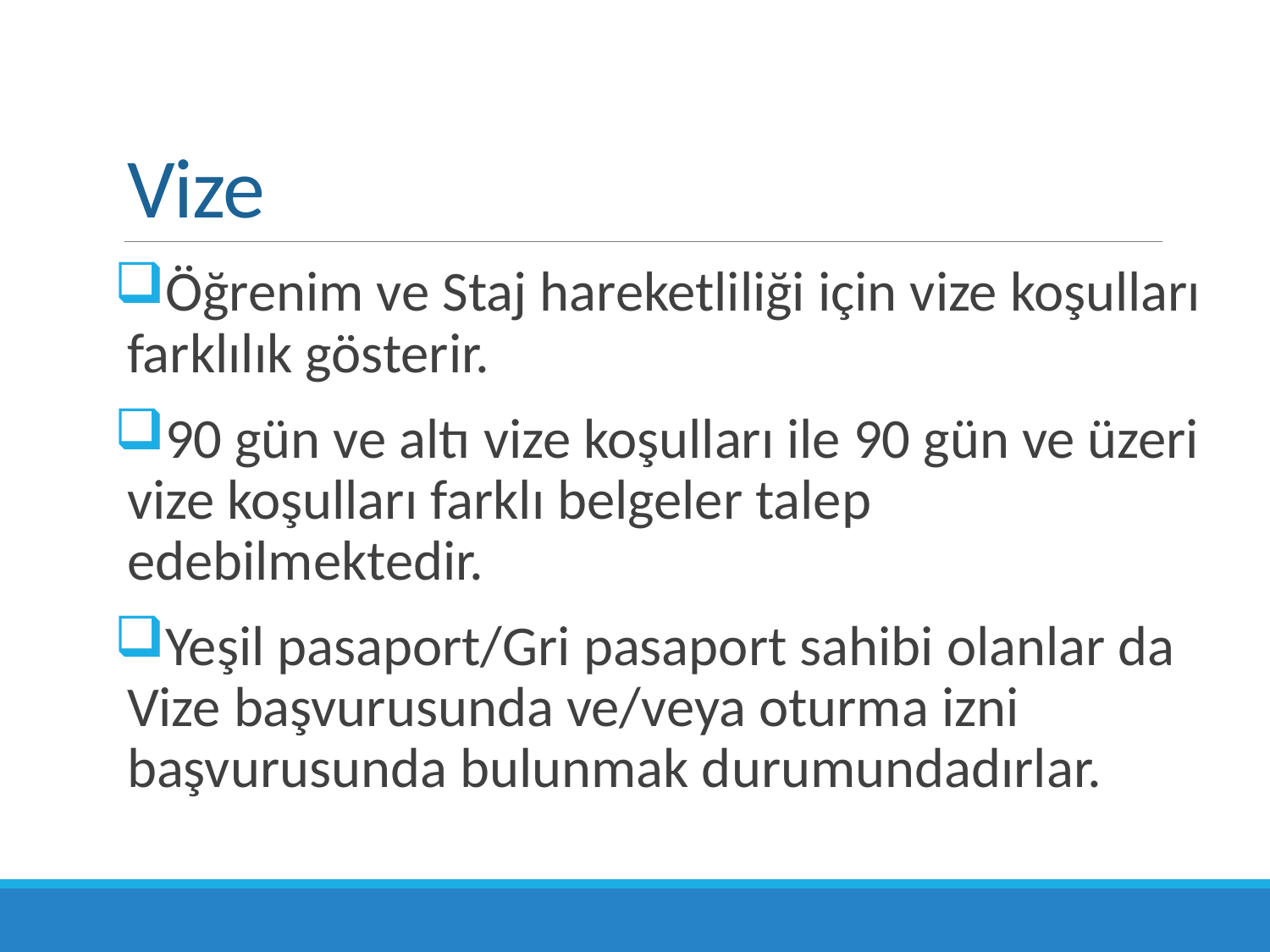

# Vize
Öğrenim ve Staj hareketliliği için vize koşulları farklılık gösterir.
90 gün ve altı vize koşulları ile 90 gün ve üzeri vize koşulları farklı belgeler talep edebilmektedir.
Yeşil pasaport/Gri pasaport sahibi olanlar da Vize başvurusunda ve/veya oturma izni başvurusunda bulunmak durumundadırlar.